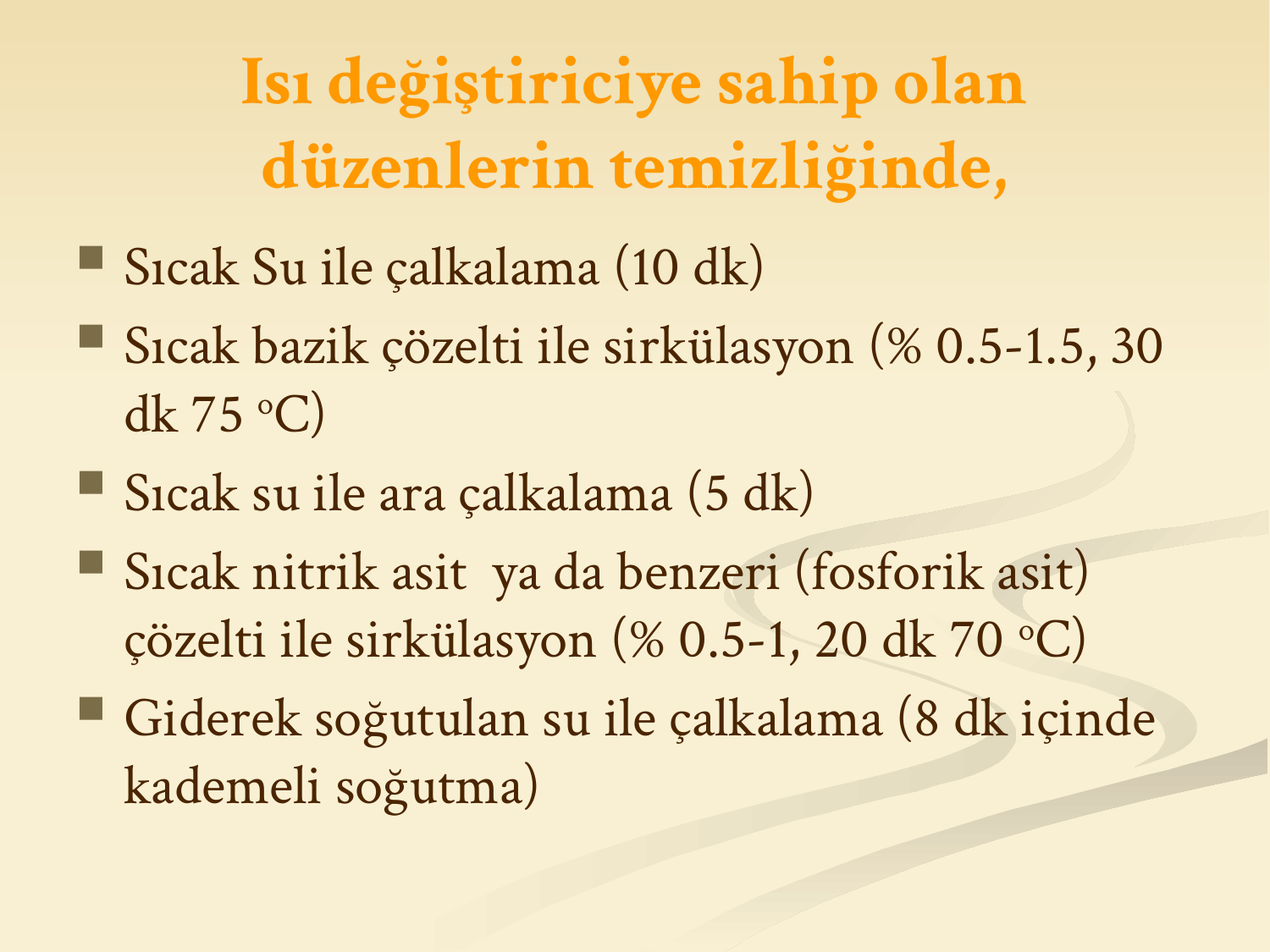

# Isı değiştiriciye sahip olan düzenlerin temizliğinde,
Sıcak Su ile çalkalama (10 dk)
Sıcak bazik çözelti ile sirkülasyon (% 0.5-1.5, 30 dk 75 oC)
Sıcak su ile ara çalkalama (5 dk)
Sıcak nitrik asit  ya da benzeri (fosforik asit) çözelti ile sirkülasyon (% 0.5-1, 20 dk 70 oC)
Giderek soğutulan su ile çalkalama (8 dk içinde kademeli soğutma)